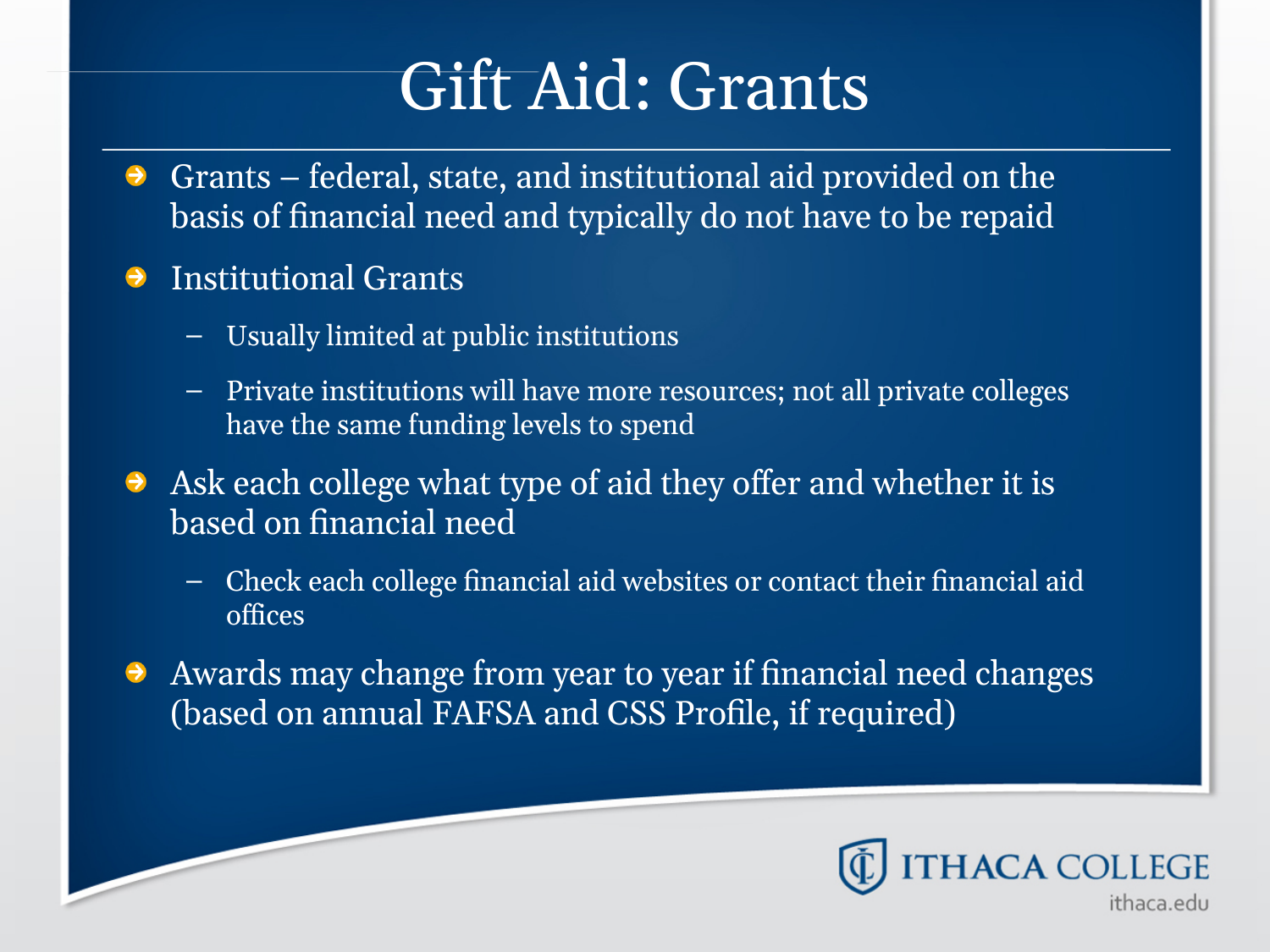

# Gift Aid: Grants
Grants – federal, state, and institutional aid provided on the basis of financial need and typically do not have to be repaid
Institutional Grants
Usually limited at public institutions
Private institutions will have more resources; not all private colleges have the same funding levels to spend
Ask each college what type of aid they offer and whether it is based on financial need
Check each college financial aid websites or contact their financial aid offices
Awards may change from year to year if financial need changes (based on annual FAFSA and CSS Profile, if required)